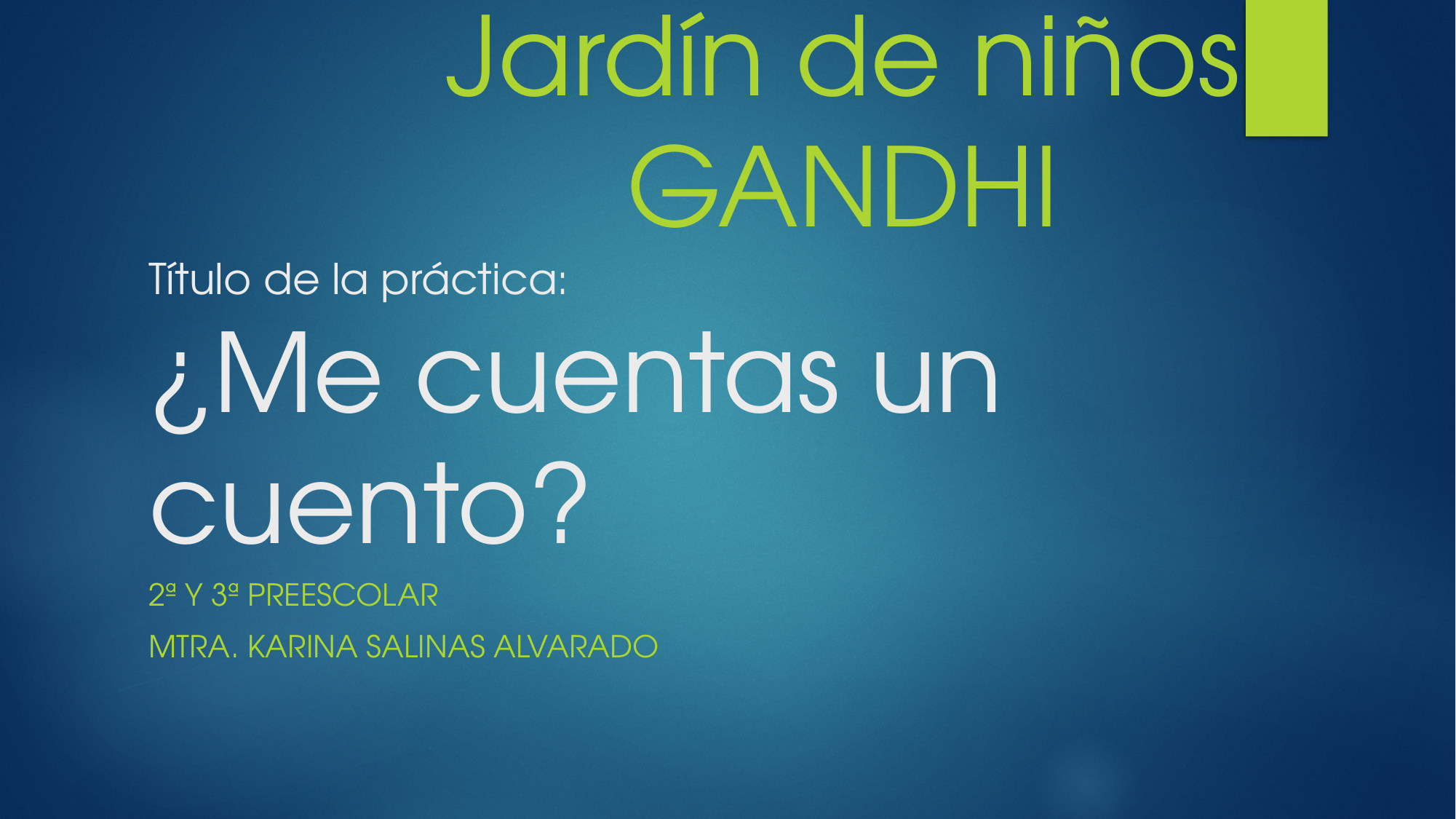

Jardín de niños GANDHI
# Título de la práctica: ¿Me cuentas un cuento?
2ª y 3ª preescolar
MTRA. KARINA SALINAS ALVARADO